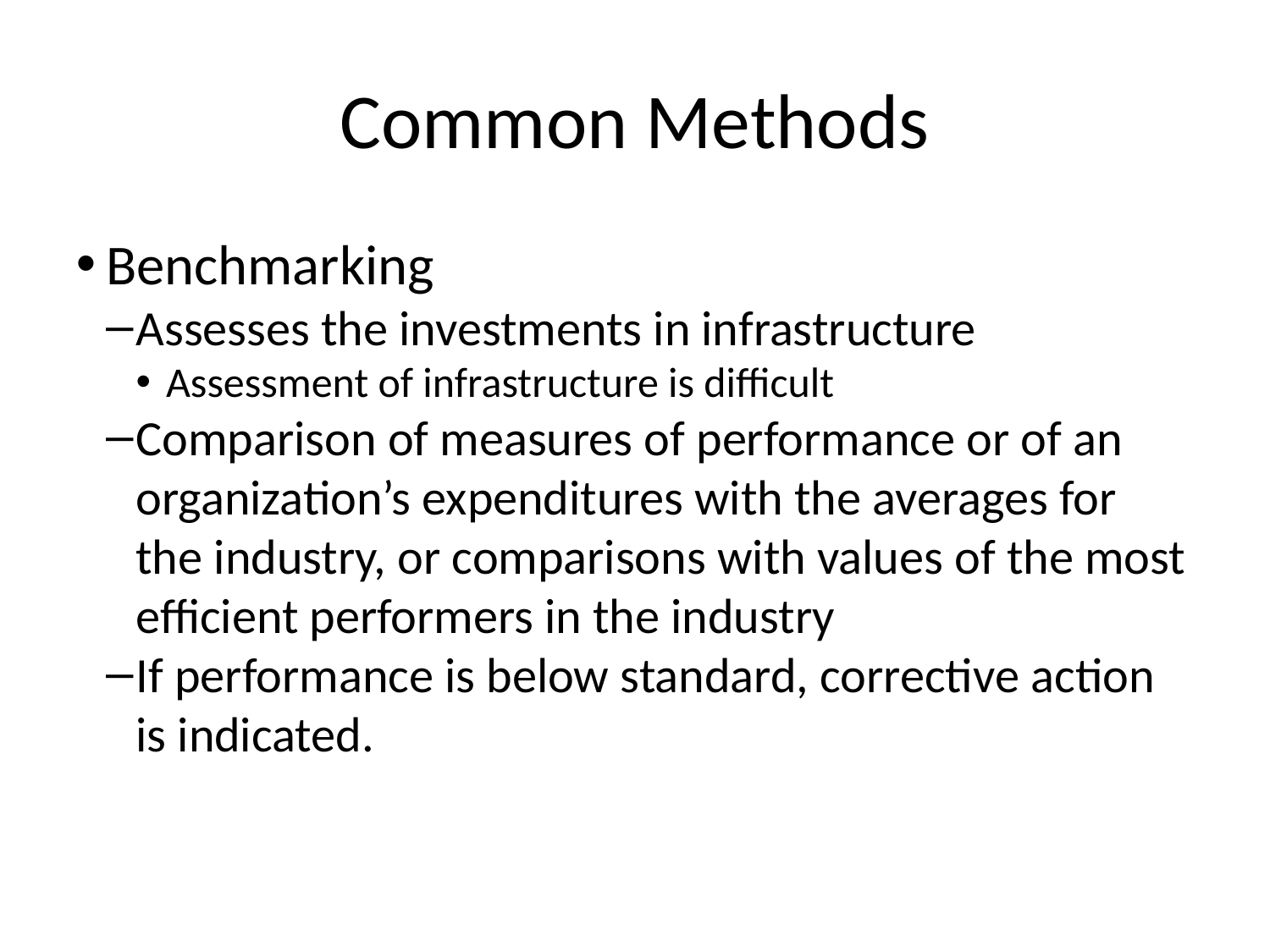

Common Methods
Benchmarking
Assesses the investments in infrastructure
Assessment of infrastructure is difficult
Comparison of measures of performance or of an organization’s expenditures with the averages for the industry, or comparisons with values of the most efficient performers in the industry
If performance is below standard, corrective action is indicated.